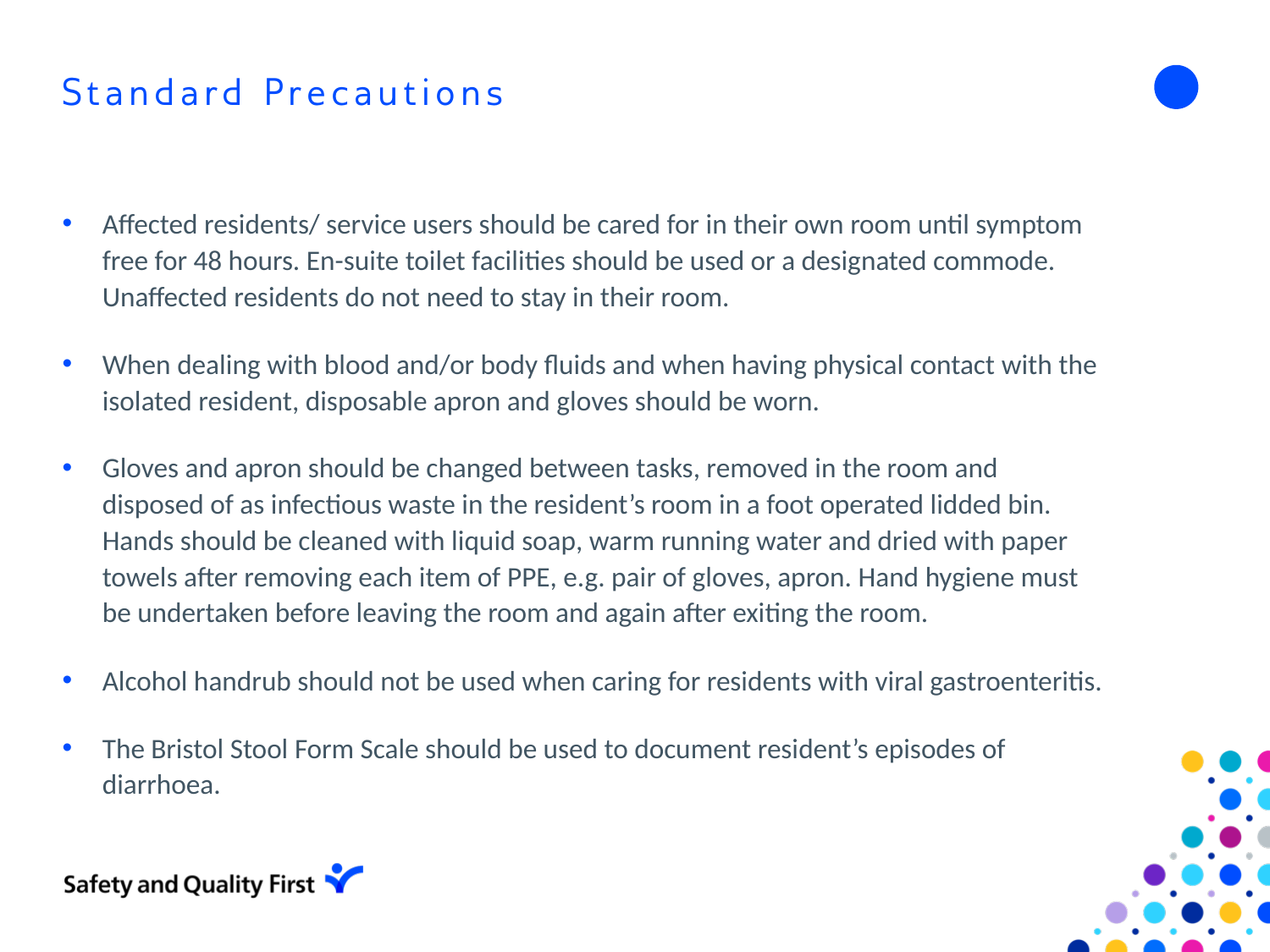

# Standard Precautions

Affected residents/ service users should be cared for in their own room until symptom free for 48 hours. En-suite toilet facilities should be used or a designated commode. Unaffected residents do not need to stay in their room.
When dealing with blood and/or body fluids and when having physical contact with the isolated resident, disposable apron and gloves should be worn.
Gloves and apron should be changed between tasks, removed in the room and disposed of as infectious waste in the resident’s room in a foot operated lidded bin. Hands should be cleaned with liquid soap, warm running water and dried with paper towels after removing each item of PPE, e.g. pair of gloves, apron. Hand hygiene must be undertaken before leaving the room and again after exiting the room.
Alcohol handrub should not be used when caring for residents with viral gastroenteritis.
The Bristol Stool Form Scale should be used to document resident’s episodes of diarrhoea.